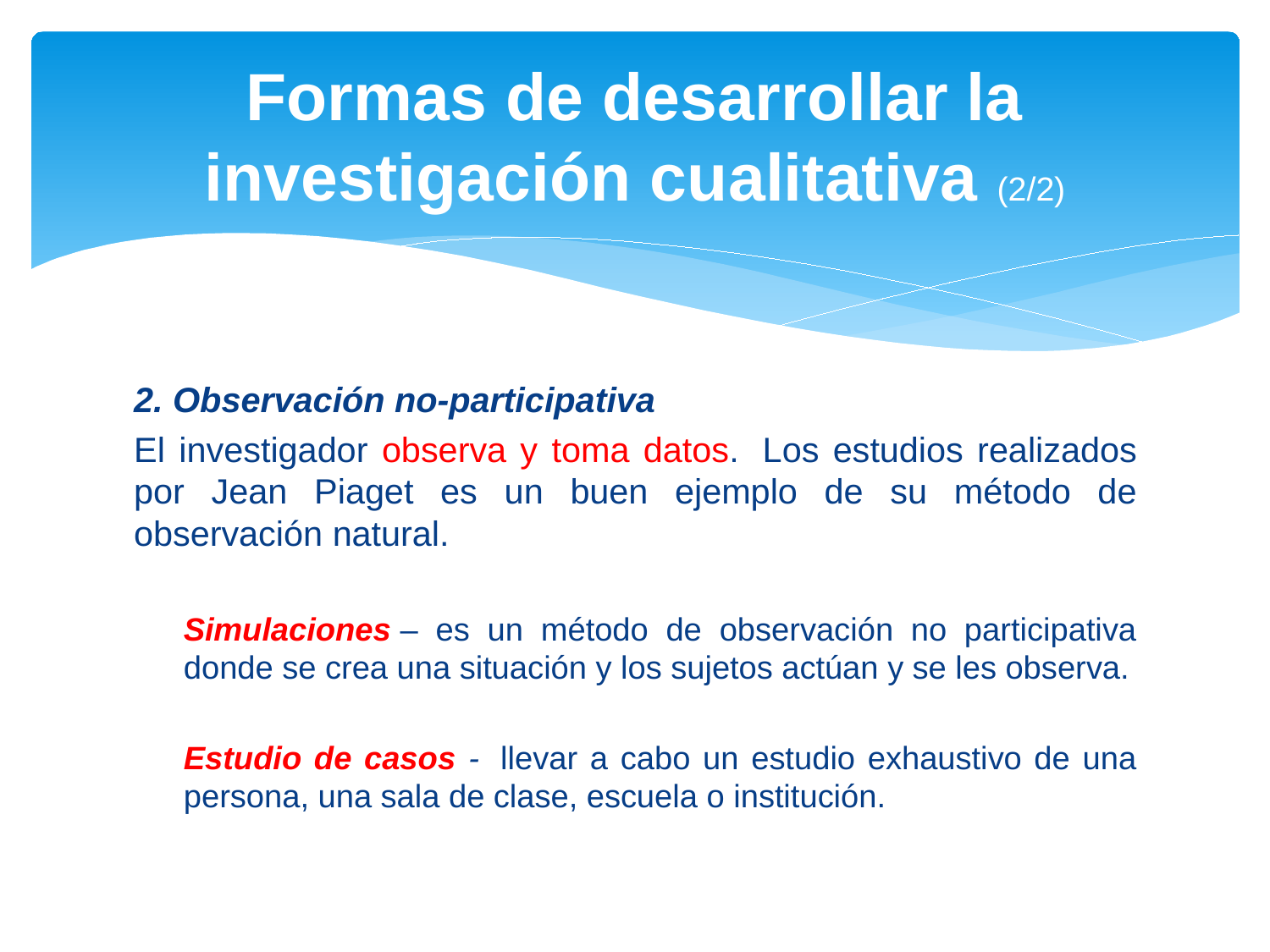

# Formas de desarrollar la investigación cualitativa (2/2)
2. Observación no-participativa
El investigador observa y toma datos.  Los estudios realizados por Jean Piaget es un buen ejemplo de su método de observación natural.

Simulaciones – es un método de observación no participativa donde se crea una situación y los sujetos actúan y se les observa.

Estudio de casos -  llevar a cabo un estudio exhaustivo de una persona, una sala de clase, escuela o institución.